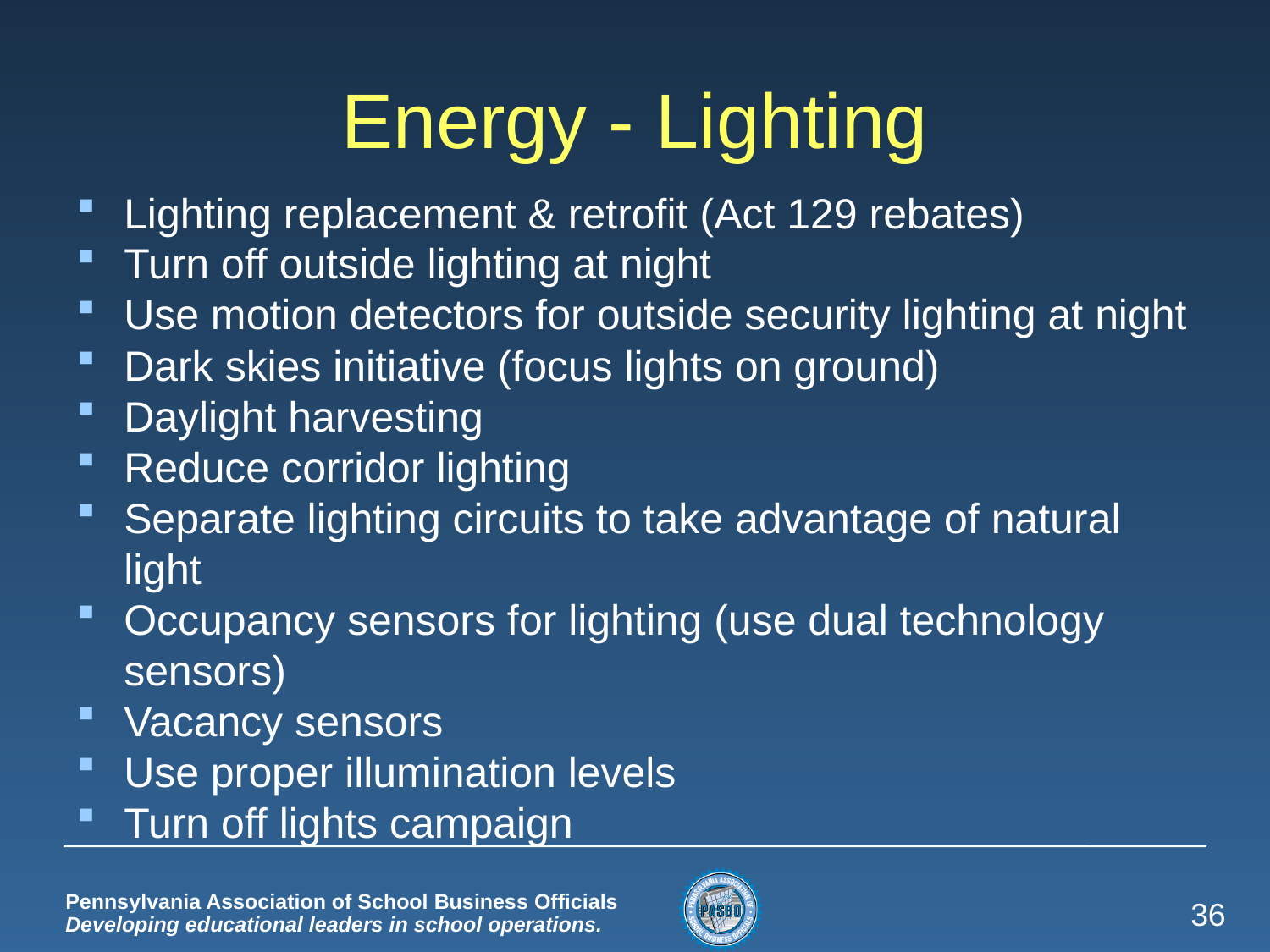

# Energy - Lighting
Lighting replacement & retrofit (Act 129 rebates)
Turn off outside lighting at night
Use motion detectors for outside security lighting at night
Dark skies initiative (focus lights on ground)
Daylight harvesting
Reduce corridor lighting
Separate lighting circuits to take advantage of natural light
Occupancy sensors for lighting (use dual technology sensors)
Vacancy sensors
Use proper illumination levels
Turn off lights campaign